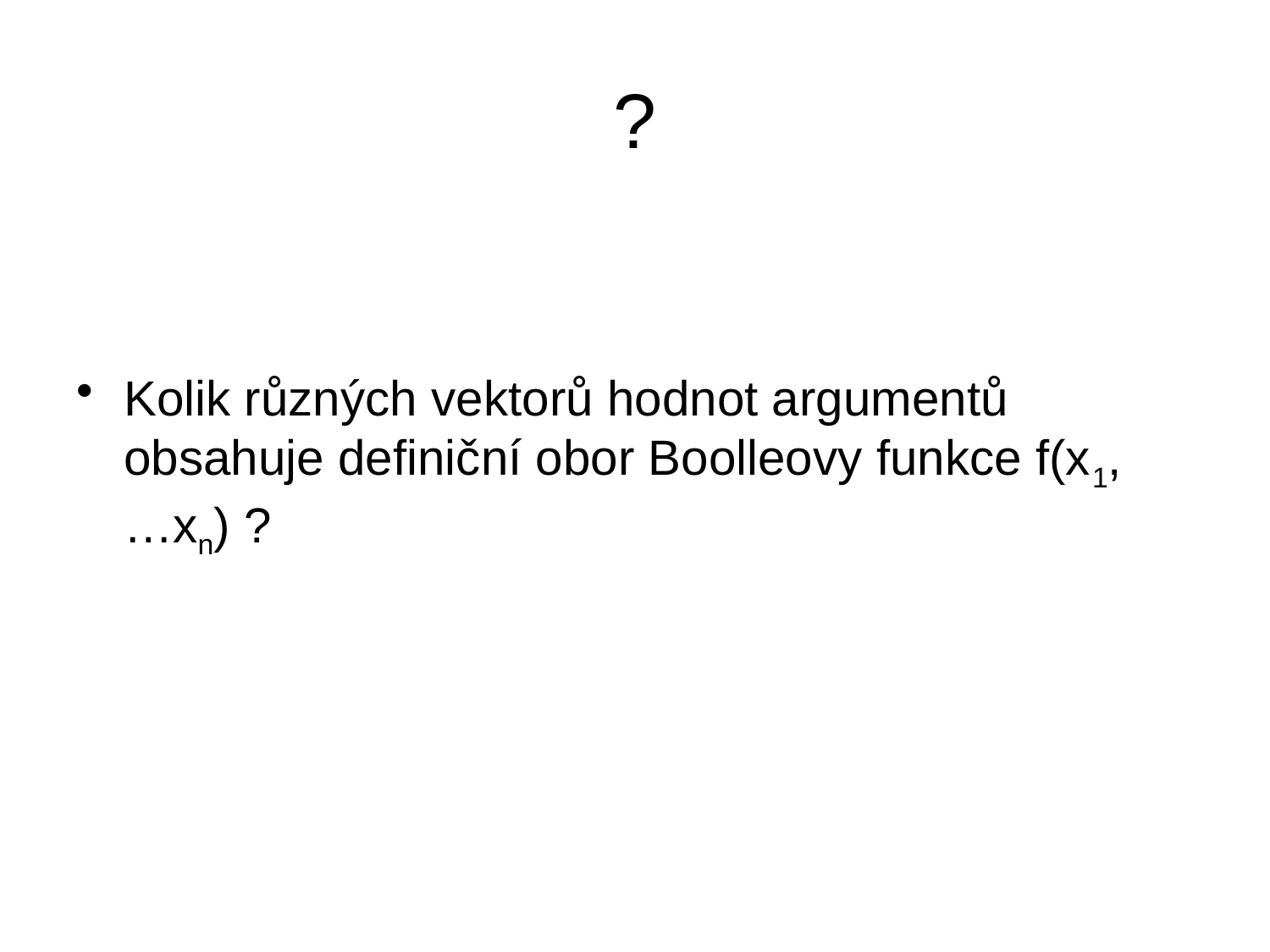

# ?

Kolik různých vektorů hodnot argumentů obsahuje definiční obor Boolleovy funkce f(x1,…xn) ?